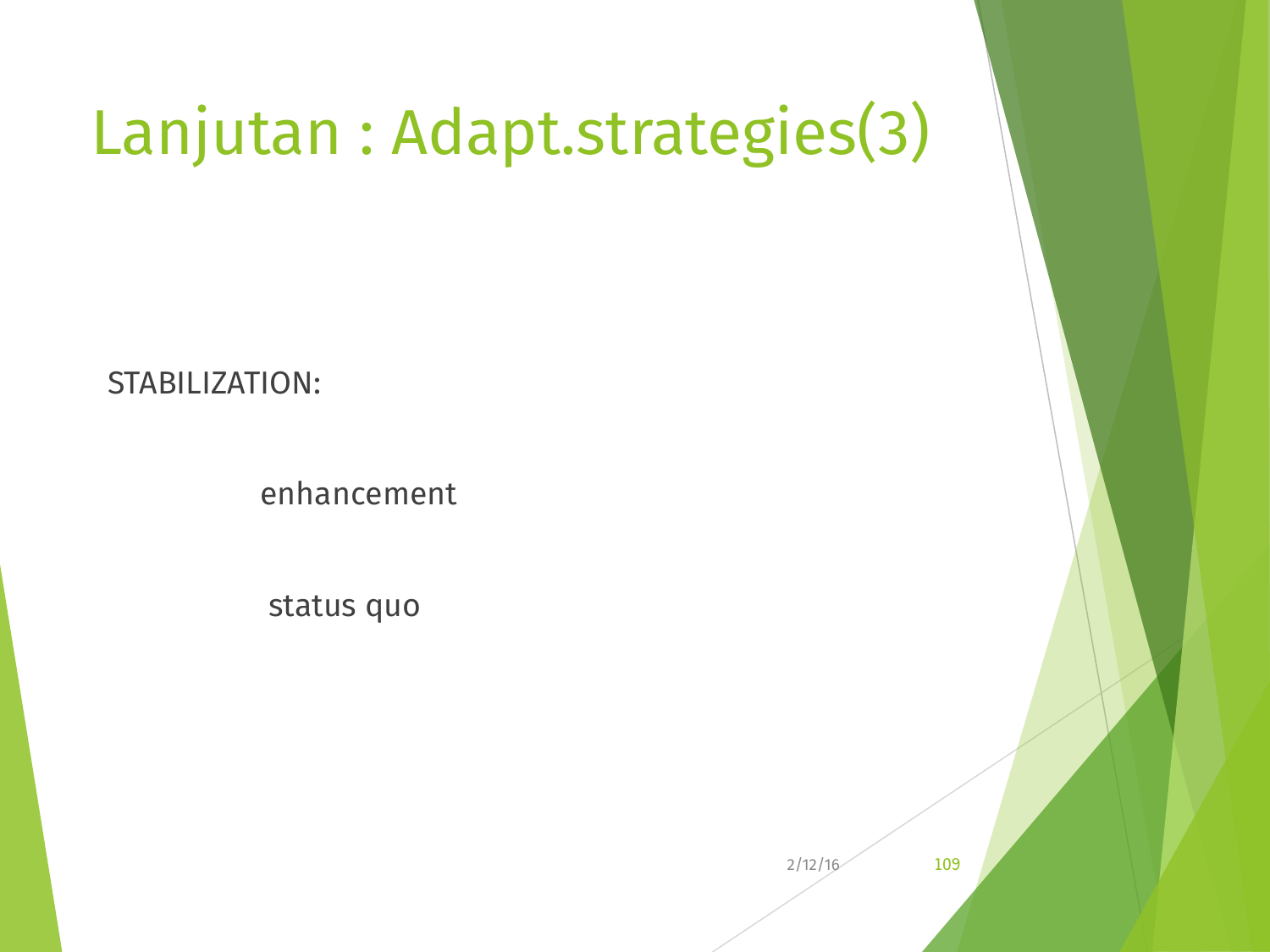

Lanjutan : Adapt.strategies(3)

  STABILIZATION:

                    enhancement

                     status quo
109
2/12/16